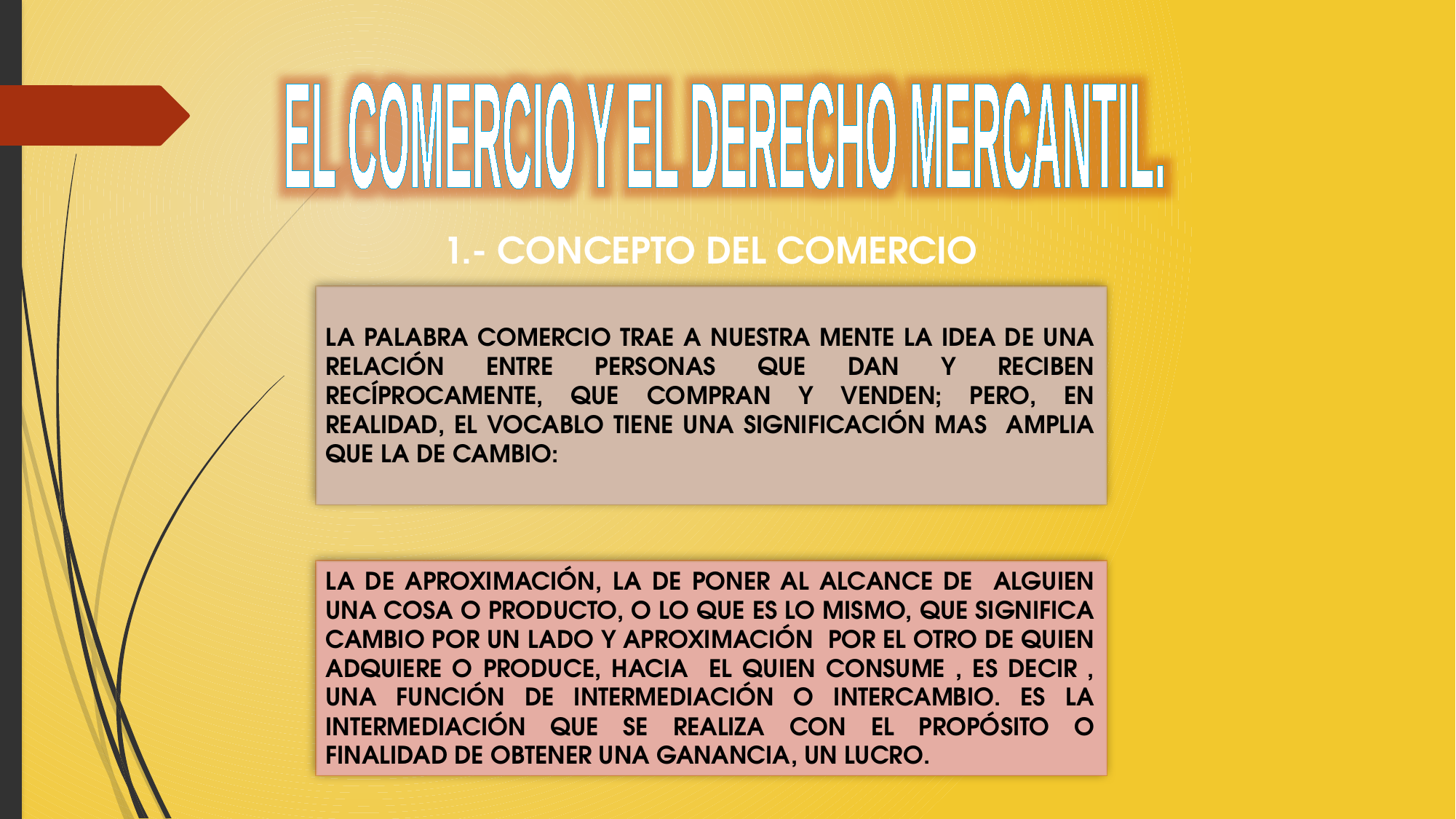

EL COMERCIO Y EL DERECHO MERCANTIL.
1.- CONCEPTO DEL COMERCIO
LA PALABRA COMERCIO TRAE A NUESTRA MENTE LA IDEA DE UNA RELACIÓN ENTRE PERSONAS QUE DAN Y RECIBEN RECÍPROCAMENTE, QUE COMPRAN Y VENDEN; PERO, EN REALIDAD, EL VOCABLO TIENE UNA SIGNIFICACIÓN MAS  AMPLIA QUE LA DE CAMBIO:
LA DE APROXIMACIÓN, LA DE PONER AL ALCANCE DE  ALGUIEN UNA COSA O PRODUCTO, O LO QUE ES LO MISMO, QUE SIGNIFICA CAMBIO POR UN LADO Y APROXIMACIÓN  POR EL OTRO DE QUIEN ADQUIERE O PRODUCE, HACIA  EL QUIEN CONSUME , ES DECIR , UNA FUNCIÓN DE INTERMEDIACIÓN O INTERCAMBIO. ES LA INTERMEDIACIÓN QUE SE REALIZA CON EL PROPÓSITO O FINALIDAD DE OBTENER UNA GANANCIA, UN LUCRO.